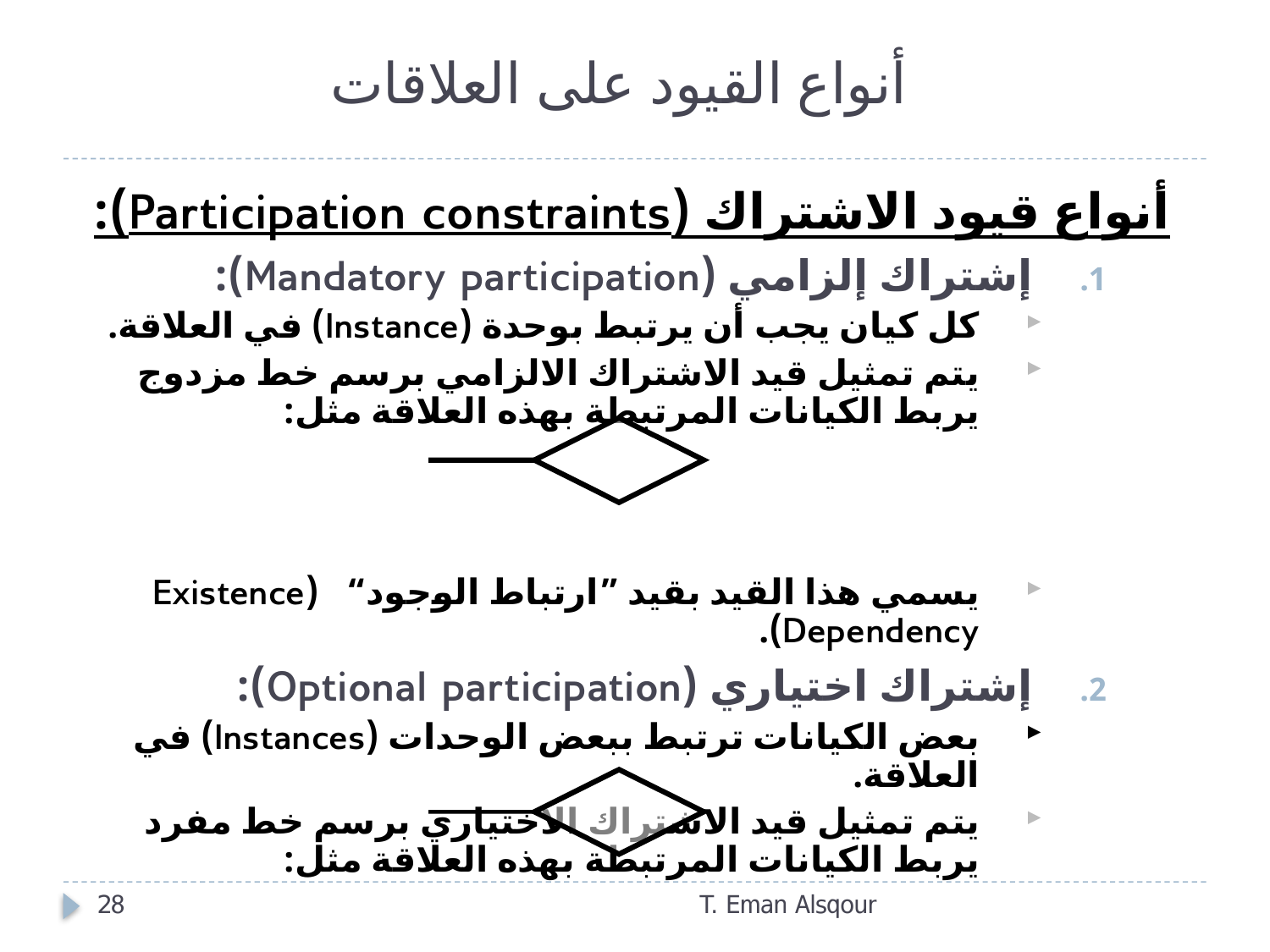

# أنواع القيود على العلاقات
أنواع قيود الاشتراك (Participation constraints):
إشتراك إلزامي (Mandatory participation):
كل كيان يجب أن يرتبط بوحدة (Instance) في العلاقة.
يتم تمثيل قيد الاشتراك الالزامي برسم خط مزدوج يربط الكيانات المرتبطة بهذه العلاقة مثل:

يسمي هذا القيد بقيد ”ارتباط الوجود“   (Existence Dependency).
إشتراك اختياري (Optional participation):
بعض الكيانات ترتبط ببعض الوحدات (Instances) في العلاقة.
يتم تمثيل قيد الاشتراك الاختياري برسم خط مفرد يربط الكيانات المرتبطة بهذه العلاقة مثل:

28
T. Eman Alsqour